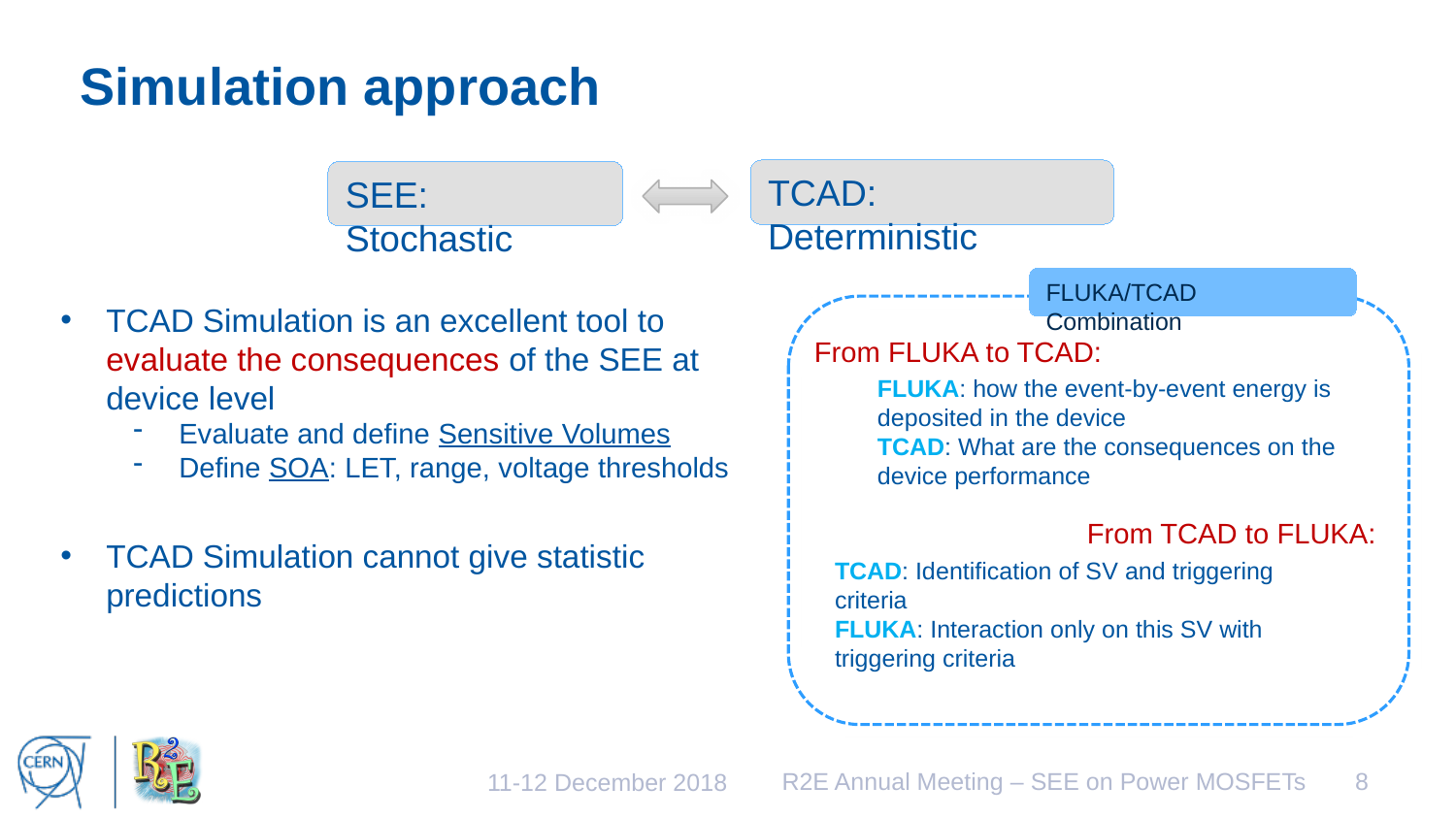

# Simulation approach
TCAD: Deterministic
SEE: Stochastic

FLUKA/TCAD Combination

From FLUKA to TCAD:
FLUKA: how the event-by-event energy is deposited in the device
TCAD: What are the consequences on the device performance
From TCAD to FLUKA:
TCAD: Identification of SV and triggering criteria
FLUKA: Interaction only on this SV with triggering criteria
TCAD Simulation is an excellent tool to evaluate the consequences of the SEE at device level
Evaluate and define Sensitive Volumes
Define SOA: LET, range, voltage thresholds
TCAD Simulation cannot give statistic predictions
R2E Annual Meeting – SEE on Power MOSFETs
8
11-12 December 2018